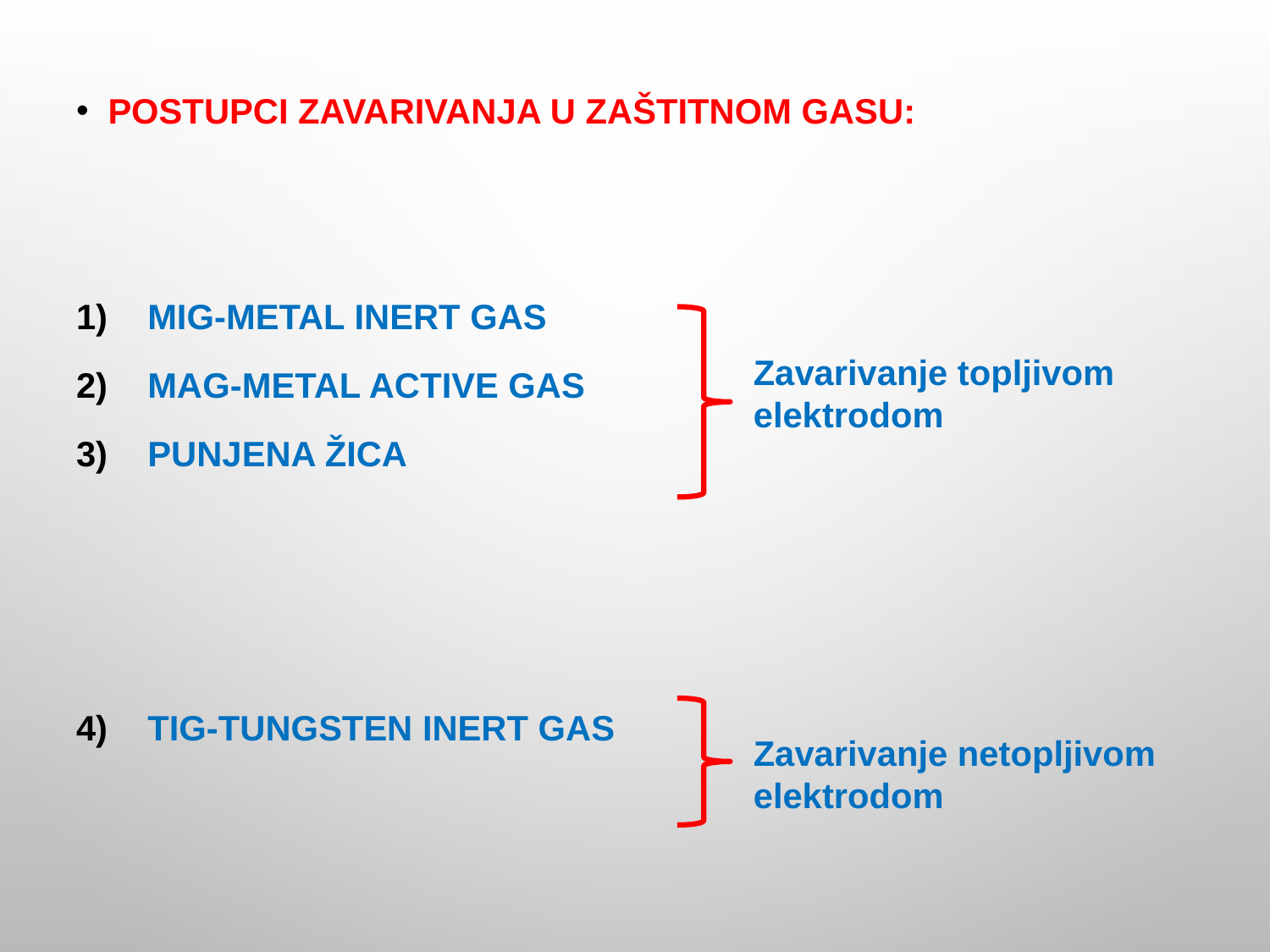

Postupci zavarivanja u zaštitnom gasu:

MIG-Metal Inert Gas
MAG-Metal Active Gas
Punjena žica

TIG-Tungsten Inert Gas

Zavarivanje topljivom elektrodom

Zavarivanje netopljivom elektrodom